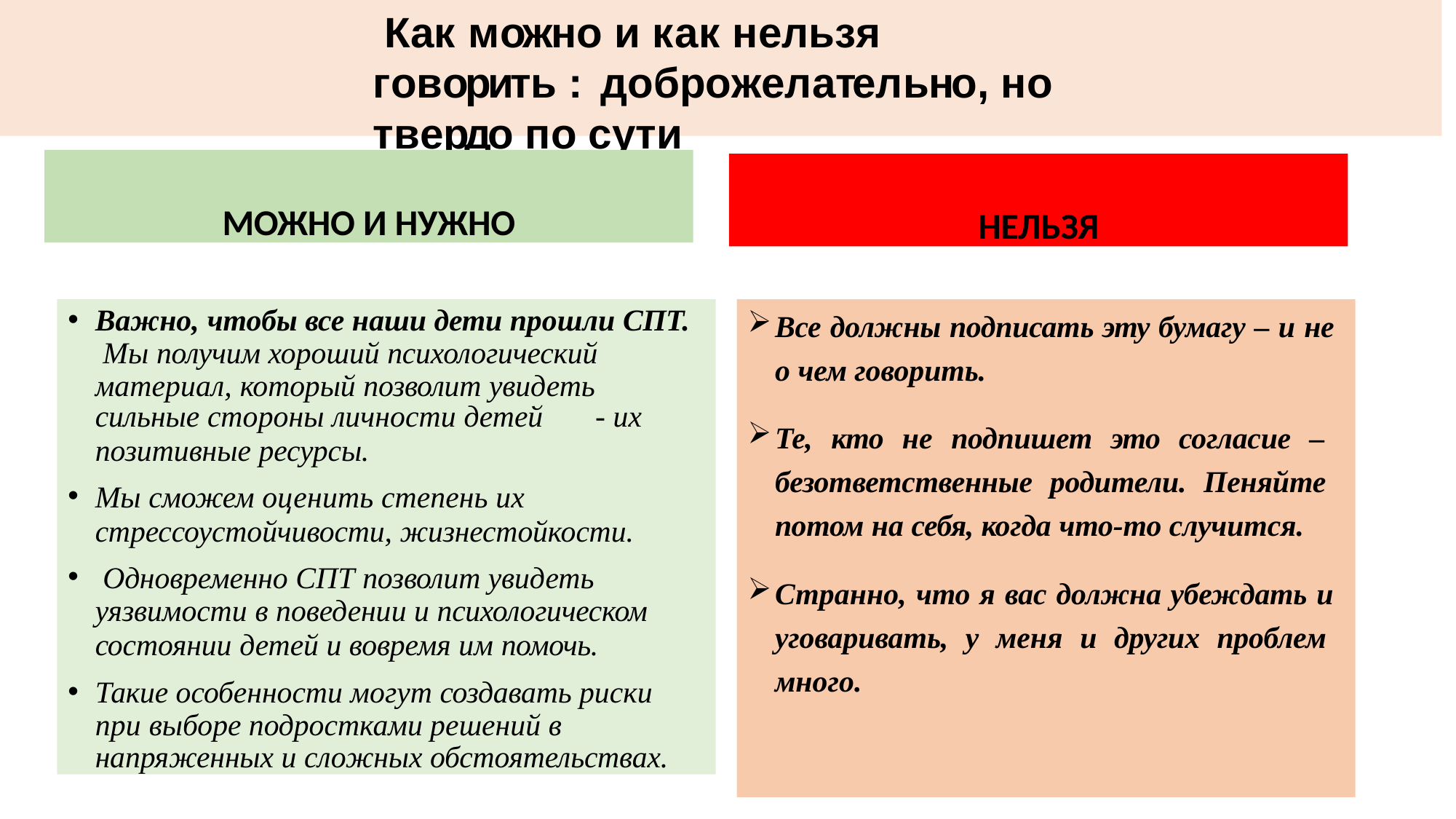

# Как можно и как нельзя говорить :  доброжелательно, но твердо по сути

МОЖНО И НУЖНО

НЕЛЬЗЯ
Все должны подписать эту бумагу – и не  о чем говорить.
Те, кто не подпишет это согласие –  безответственные родители. Пеняйте  потом на себя, когда что-то случится.
Странно, что я вас должна убеждать и  уговаривать, у меня и других проблем  много.
Важно, чтобы все наши дети прошли СПТ.  Мы получим хороший психологический  материал, который позволит увидеть
сильные стороны личности детей	- их
позитивные ресурсы.
Мы сможем оценить степень их
стрессоустойчивости, жизнестойкости.
Одновременно СПТ позволит увидеть
уязвимости в поведении и психологическом
состоянии детей и вовремя им помочь.
Такие особенности могут создавать риски  при выборе подростками решений в  напряженных и сложных обстоятельствах.